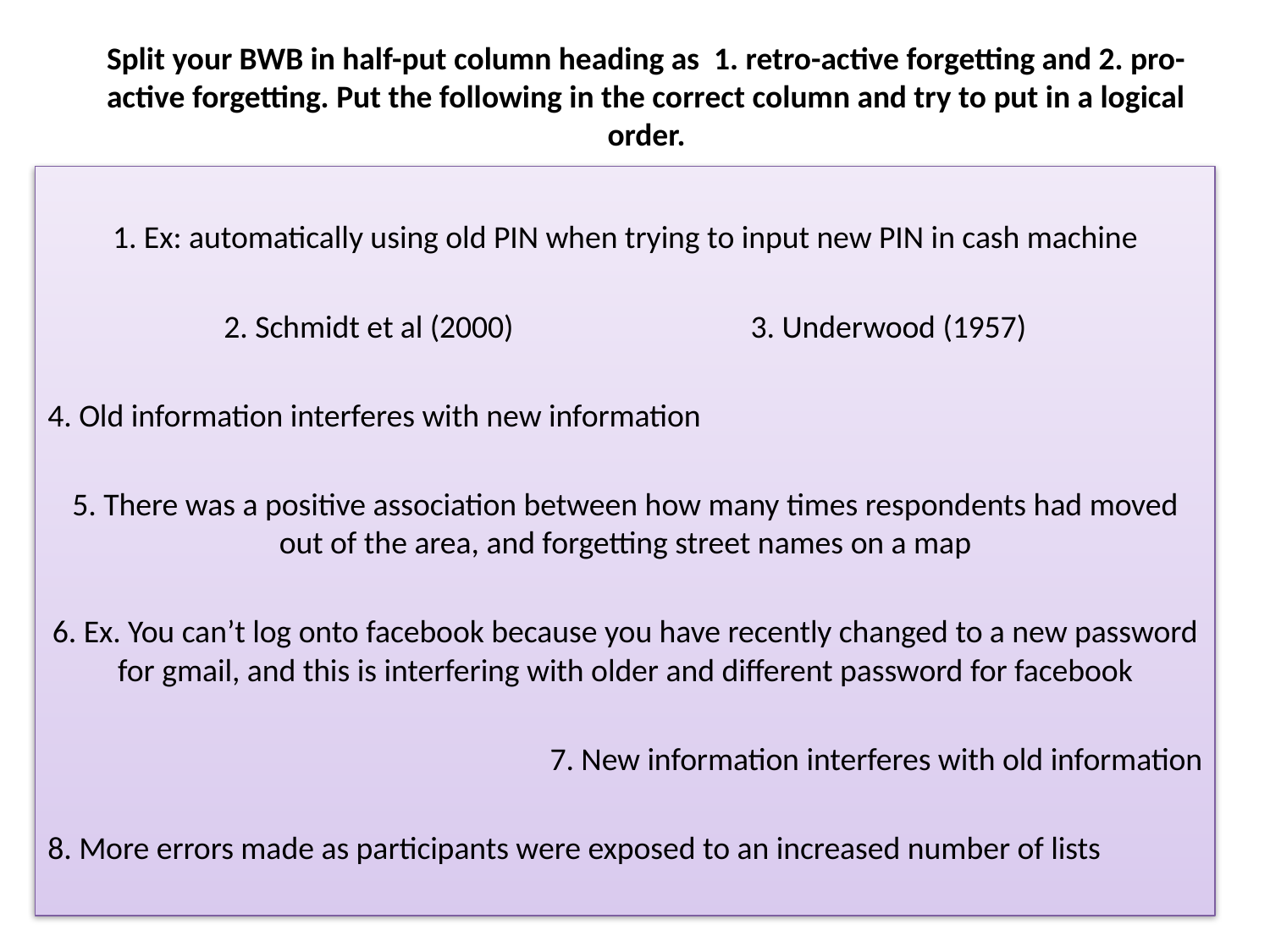

# Split your BWB in half-put column heading as  1. retro-active forgetting and 2. pro-active forgetting. Put the following in the correct column and try to put in a logical order.

1. Ex: automatically using old PIN when trying to input new PIN in cash machine

2. Schmidt et al (2000)                                 3. Underwood (1957)

4. Old information interferes with new information

5. There was a positive association between how many times respondents had moved out of the area, and forgetting street names on a map

6. Ex. You can’t log onto facebook because you have recently changed to a new password for gmail, and this is interfering with older and different password for facebook

7. New information interferes with old information

8. More errors made as participants were exposed to an increased number of lists